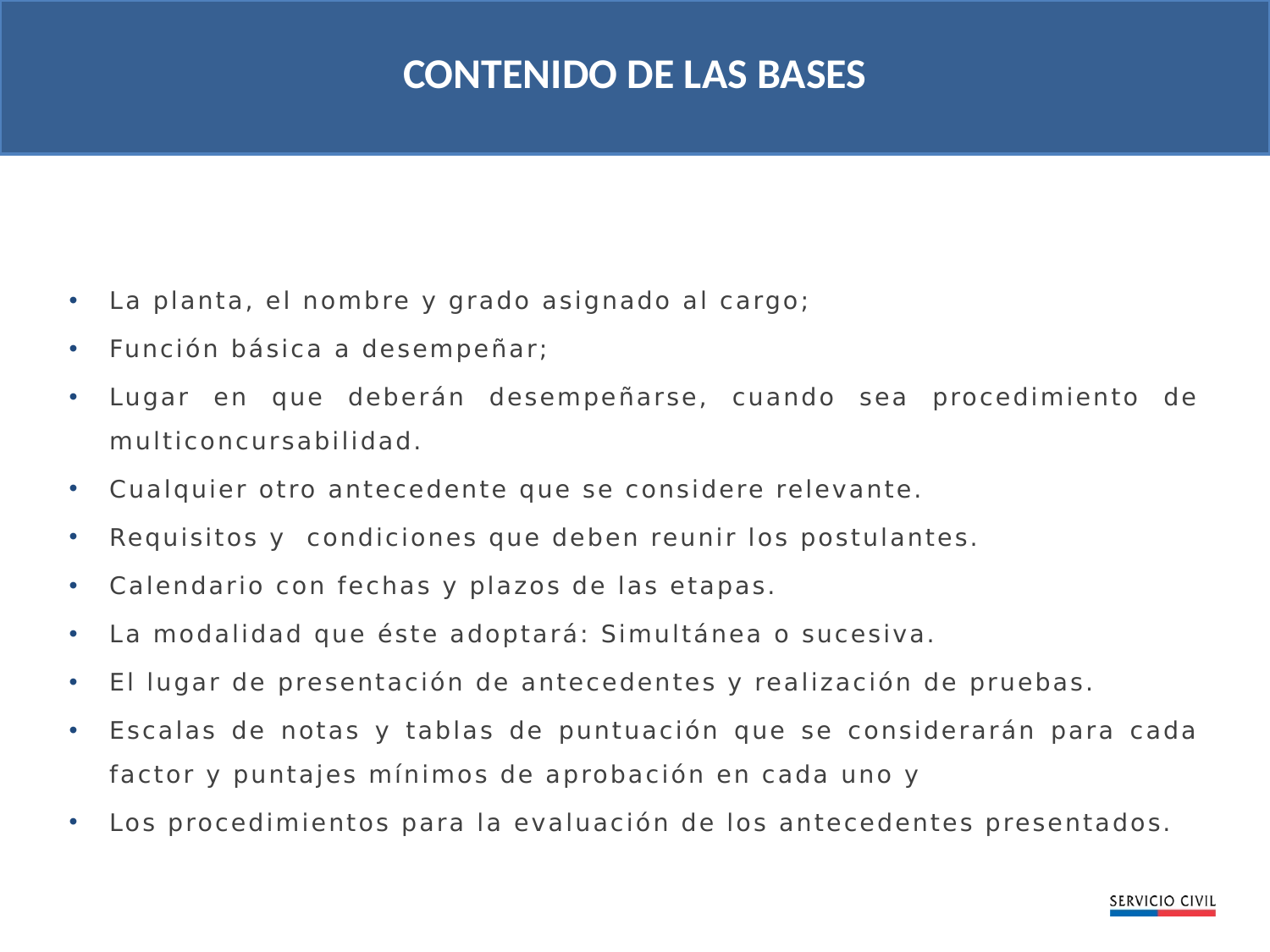

CONTENIDO DE LAS BASES
La planta, el nombre y grado asignado al cargo;
Función básica a desempeñar;
Lugar en que deberán desempeñarse, cuando sea procedimiento de multiconcursabilidad.
Cualquier otro antecedente que se considere relevante.
Requisitos y  condiciones que deben reunir los postulantes.
Calendario con fechas y plazos de las etapas.
La modalidad que éste adoptará: Simultánea o sucesiva.
El lugar de presentación de antecedentes y realización de pruebas.
Escalas de notas y tablas de puntuación que se considerarán para cada factor y puntajes mínimos de aprobación en cada uno y
Los procedimientos para la evaluación de los antecedentes presentados.